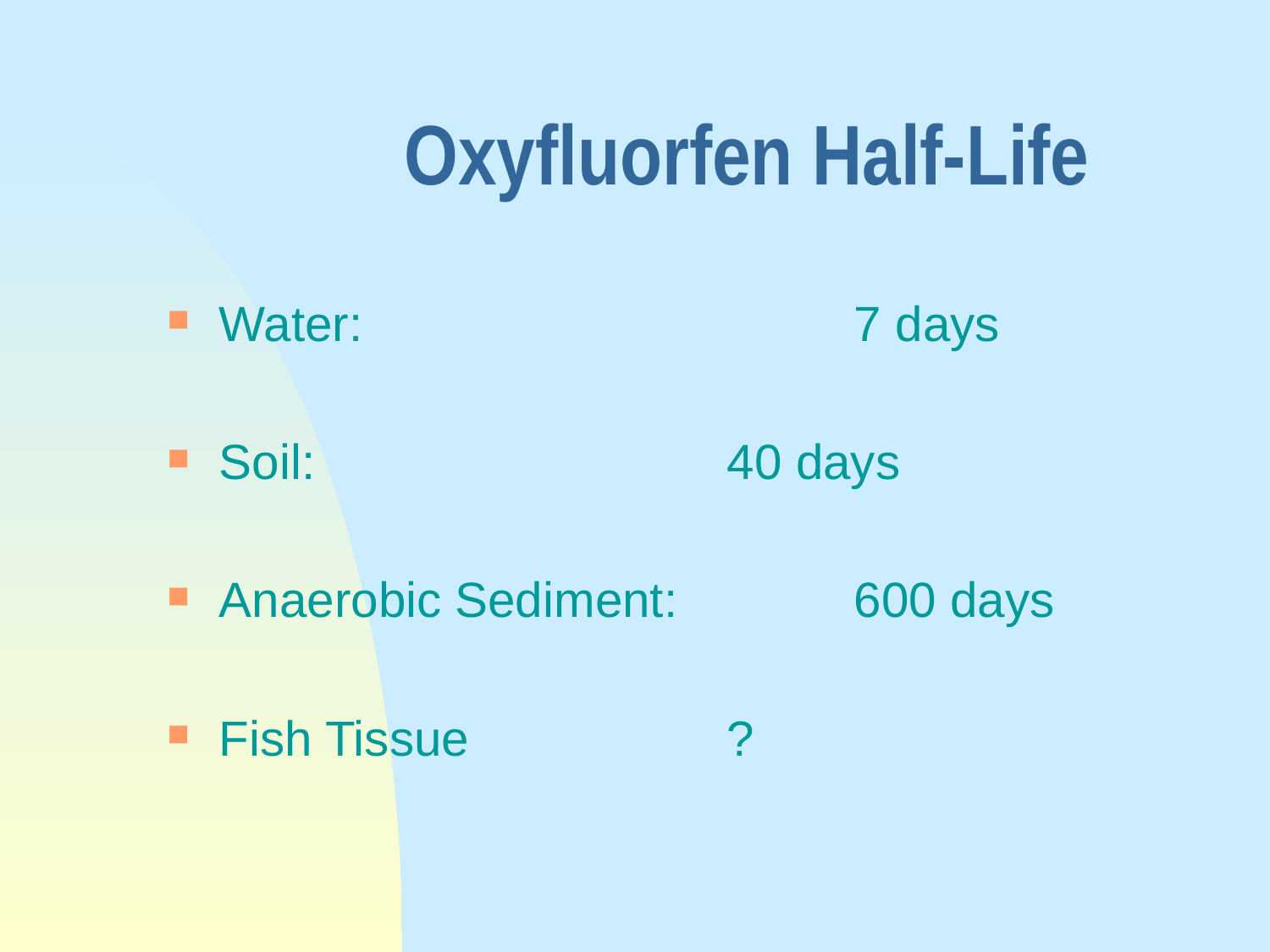

# Oxyfluorfen Half-Life
Water:				7 days

Soil:				40 days

Anaerobic Sediment:		600 days

Fish Tissue			?